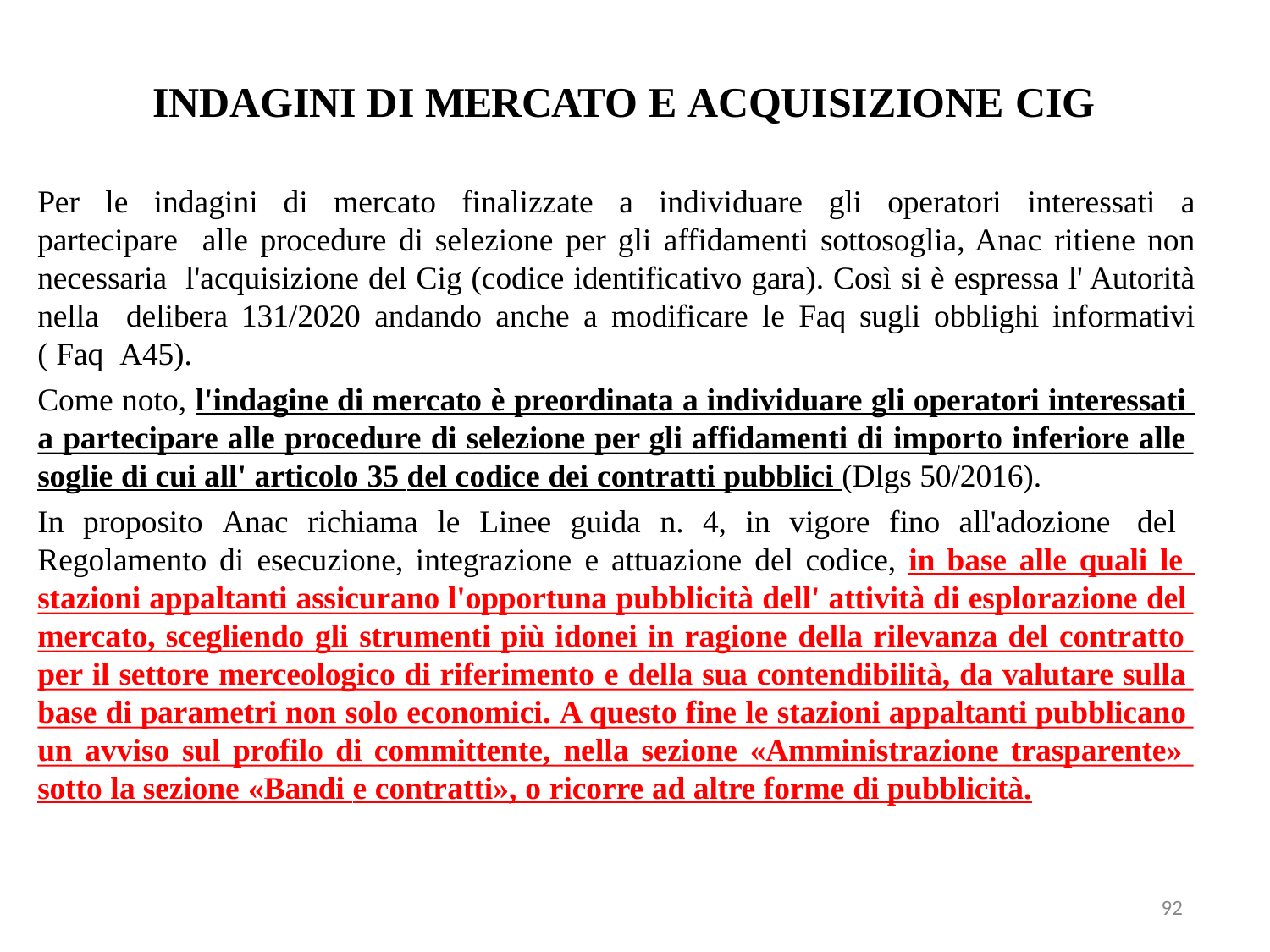

# INDAGINI DI MERCATO E ACQUISIZIONE CIG
Per le indagini di mercato finalizzate a individuare gli operatori interessati a partecipare  alle procedure di selezione per gli affidamenti sottosoglia, Anac ritiene non necessaria  l'acquisizione del Cig (codice identificativo gara). Così si è espressa l' Autorità nella  delibera 131/2020 andando anche a modificare le Faq sugli obblighi informativi ( Faq  A45).
Come noto, l'indagine di mercato è preordinata a individuare gli operatori interessati  a partecipare alle procedure di selezione per gli affidamenti di importo inferiore alle  soglie di cui all' articolo 35 del codice dei contratti pubblici (Dlgs 50/2016).
In proposito Anac richiama le Linee guida n. 4, in vigore fino all'adozione del  Regolamento di esecuzione, integrazione e attuazione del codice, in base alle quali le  stazioni appaltanti assicurano l'opportuna pubblicità dell' attività di esplorazione del  mercato, scegliendo gli strumenti più idonei in ragione della rilevanza del contratto  per il settore merceologico di riferimento e della sua contendibilità, da valutare sulla  base di parametri non solo economici. A questo fine le stazioni appaltanti pubblicano  un avviso sul profilo di committente, nella sezione «Amministrazione trasparente»  sotto la sezione «Bandi e contratti», o ricorre ad altre forme di pubblicità.

92